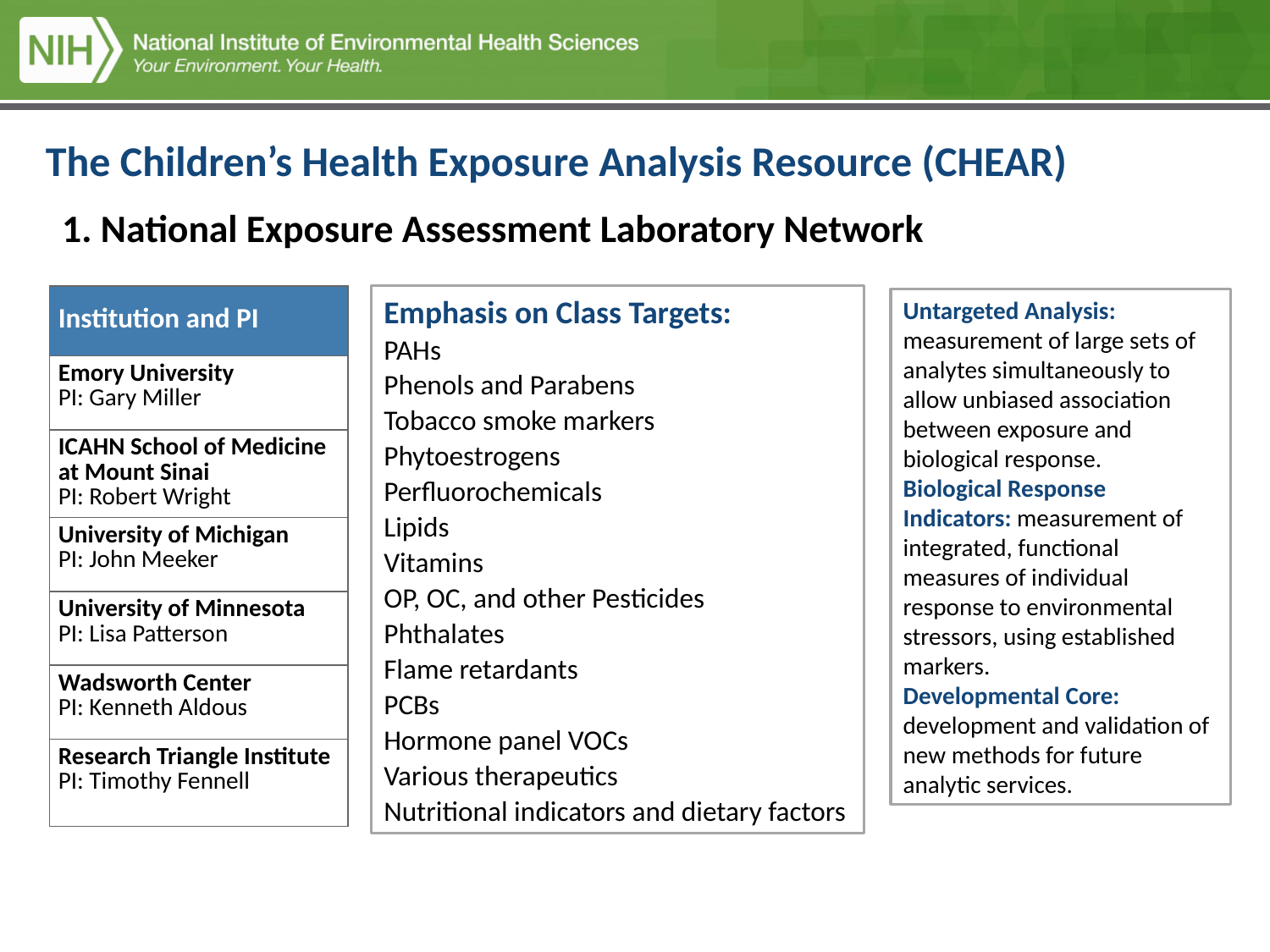

# The Children’s Health Exposure Analysis Resource (CHEAR)
1. National Exposure Assessment Laboratory Network

Emphasis on Class Targets:
PAHs
Phenols and Parabens
Tobacco smoke markers
Phytoestrogens
Perfluorochemicals
Lipids
Vitamins
OP, OC, and other Pesticides
Phthalates
Flame retardants
PCBs
Hormone panel VOCs
Various therapeutics
Nutritional indicators and dietary factors
| Institution and PI |
| --- |
| Emory University PI: Gary Miller |
| ICAHN School of Medicine at Mount Sinai PI: Robert Wright |
| University of Michigan PI: John Meeker |
| University of Minnesota PI: Lisa Patterson |
| Wadsworth Center PI: Kenneth Aldous |
| Research Triangle Institute PI: Timothy Fennell |
Untargeted Analysis: measurement of large sets of analytes simultaneously to allow unbiased association between exposure and biological response.
Biological Response Indicators: measurement of integrated, functional measures of individual response to environmental stressors, using established markers.
Developmental Core: development and validation of new methods for future analytic services.